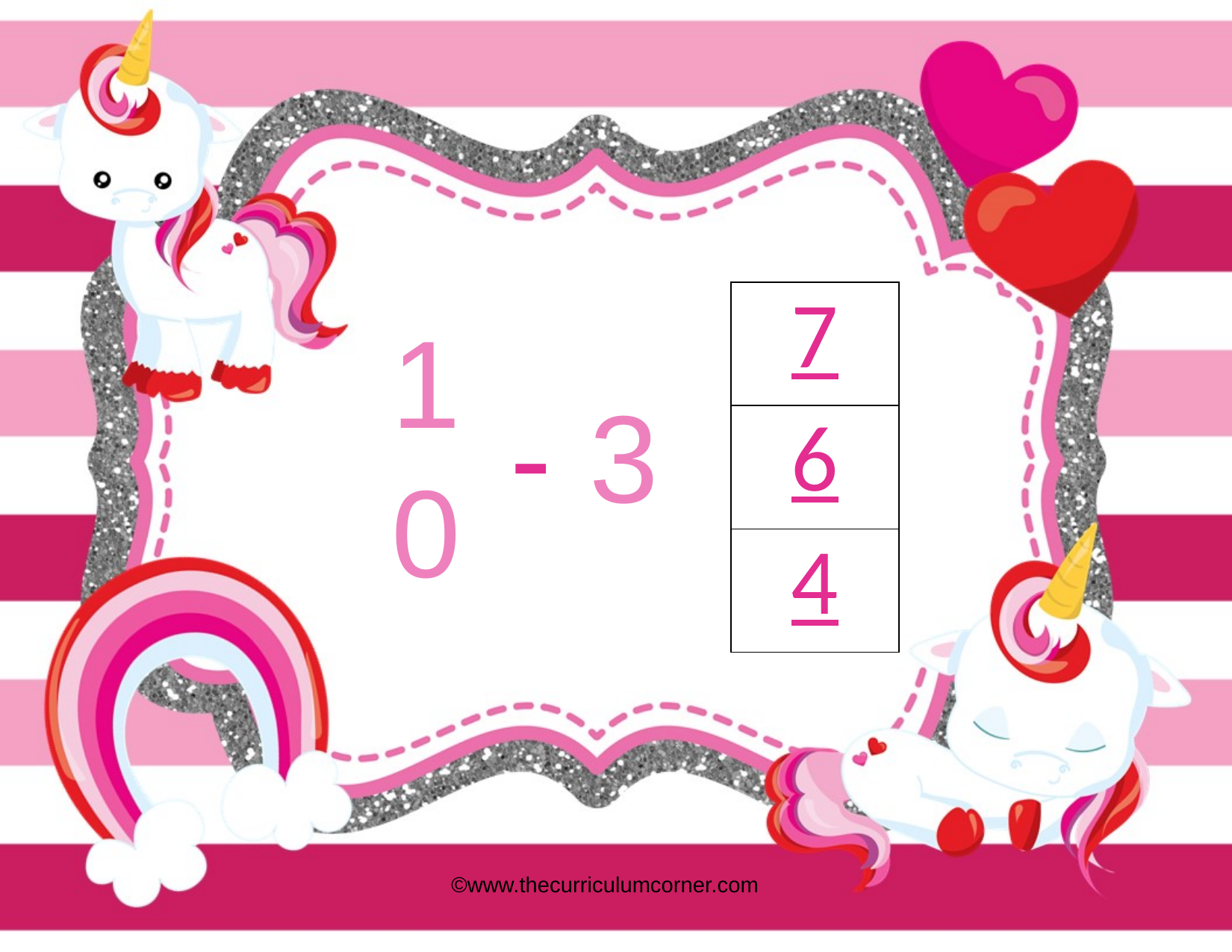

| 7 |
| --- |
| 6 |
| 4 |
10
3
-
©www.thecurriculumcorner.com